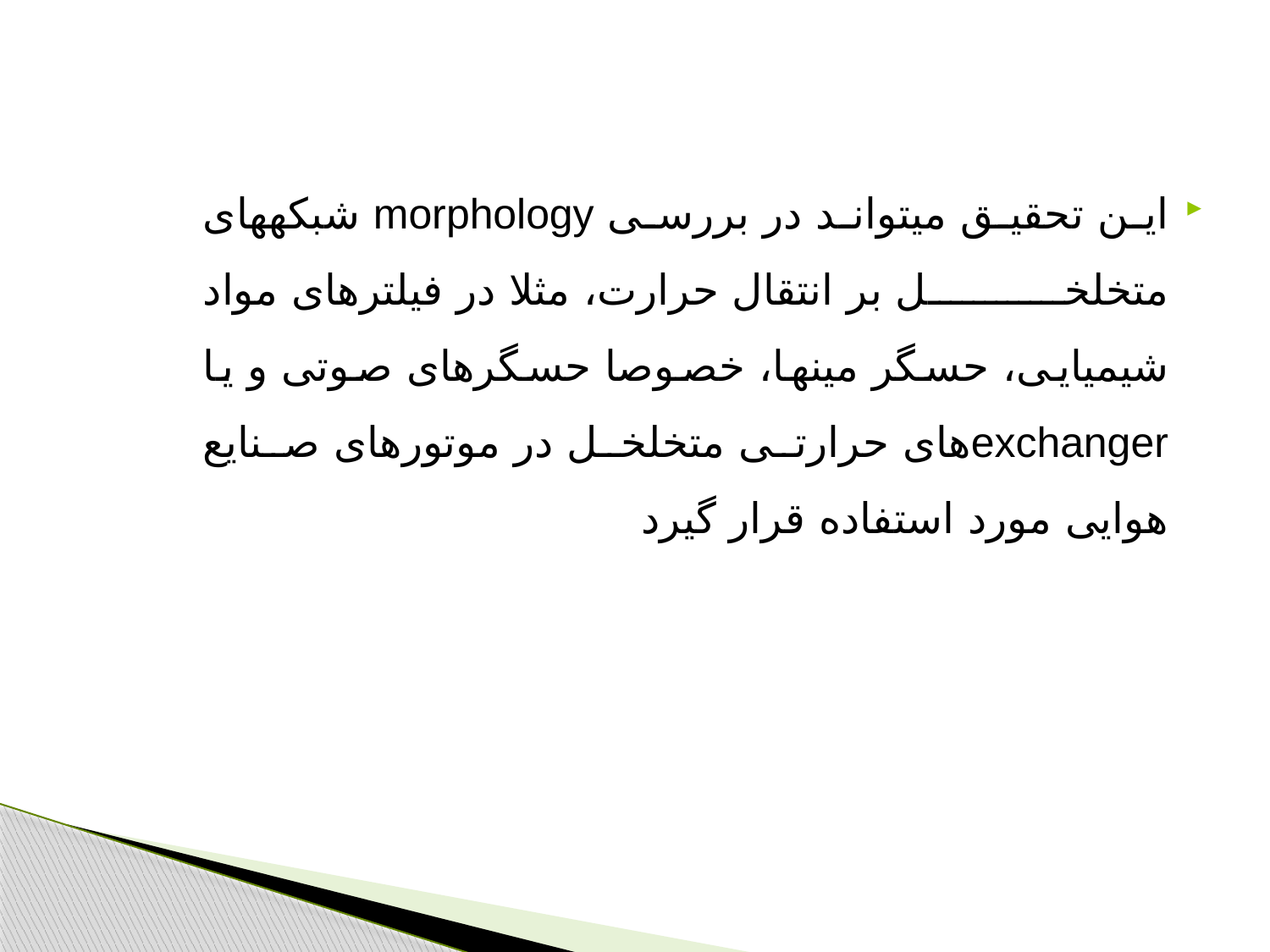

این تحقیق می­تواند در بررسی morphology شبکه­های متخلخل بر انتقال حرارت، مثلا در فیلترهای مواد شیمیایی، حسگر مین­ها، خصوصا حسگرهای صوتی و یا exchangerهای حرارتی متخلخل در موتورهای صنایع هوایی مورد استفاده قرار گیرد